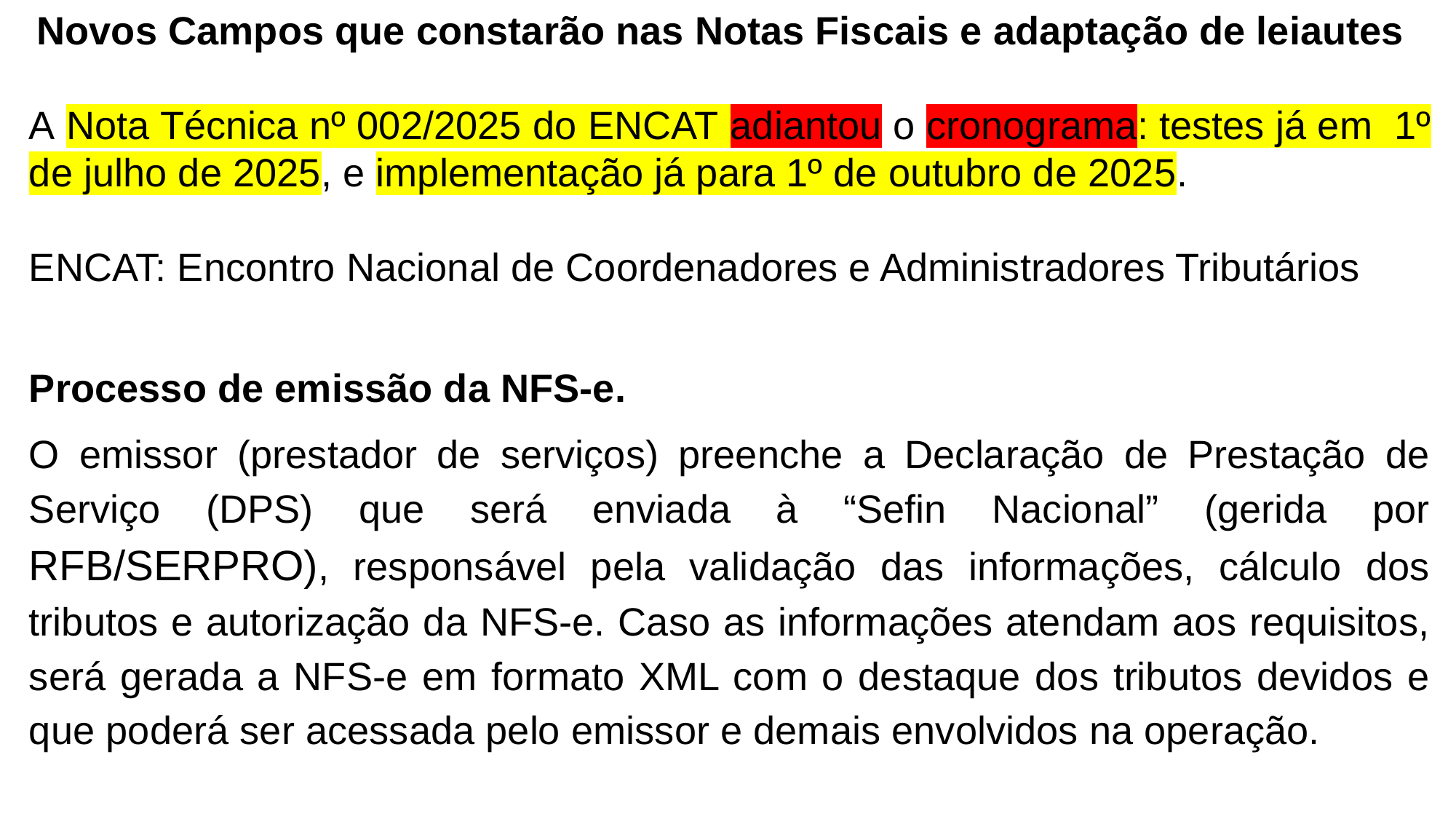

Novos Campos que constarão nas Notas Fiscais e adaptação de leiautes

A Nota Técnica nº 002/2025 do ENCAT adiantou o cronograma: testes já em  1º de julho de 2025, e implementação já para 1º de outubro de 2025.

ENCAT: Encontro Nacional de Coordenadores e Administradores Tributários

Processo de emissão da NFS-e.
O emissor (prestador de serviços) preenche a Declaração de Prestação de Serviço (DPS) que será enviada à “Sefin Nacional” (gerida por RFB/SERPRO), responsável pela validação das informações, cálculo dos tributos e autorização da NFS-e. Caso as informações atendam aos requisitos, será gerada a NFS-e em formato XML com o destaque dos tributos devidos e que poderá ser acessada pelo emissor e demais envolvidos na operação.